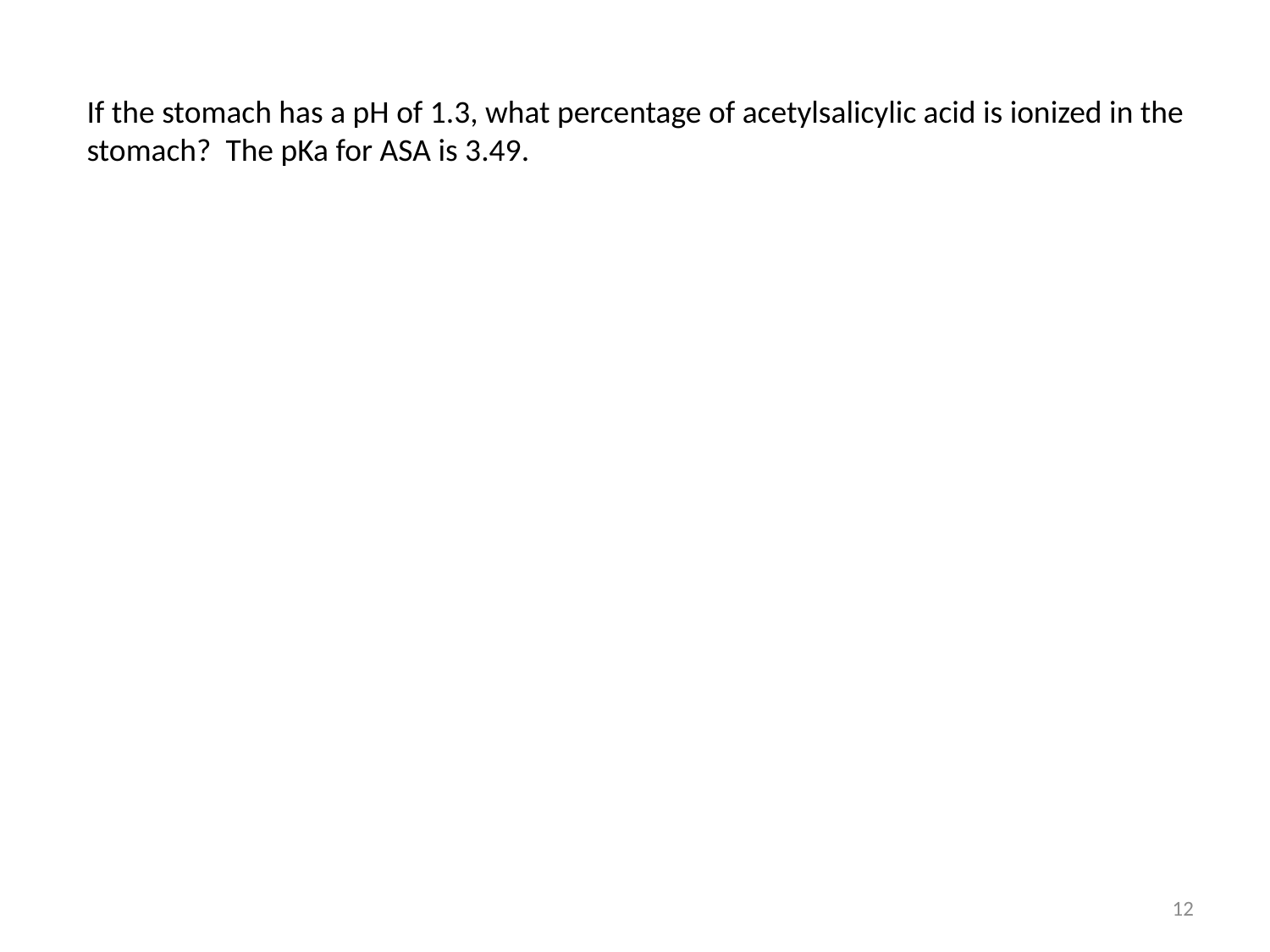

If the stomach has a pH of 1.3, what percentage of acetylsalicylic acid is ionized in the stomach?  The pKa for ASA is 3.49.
12